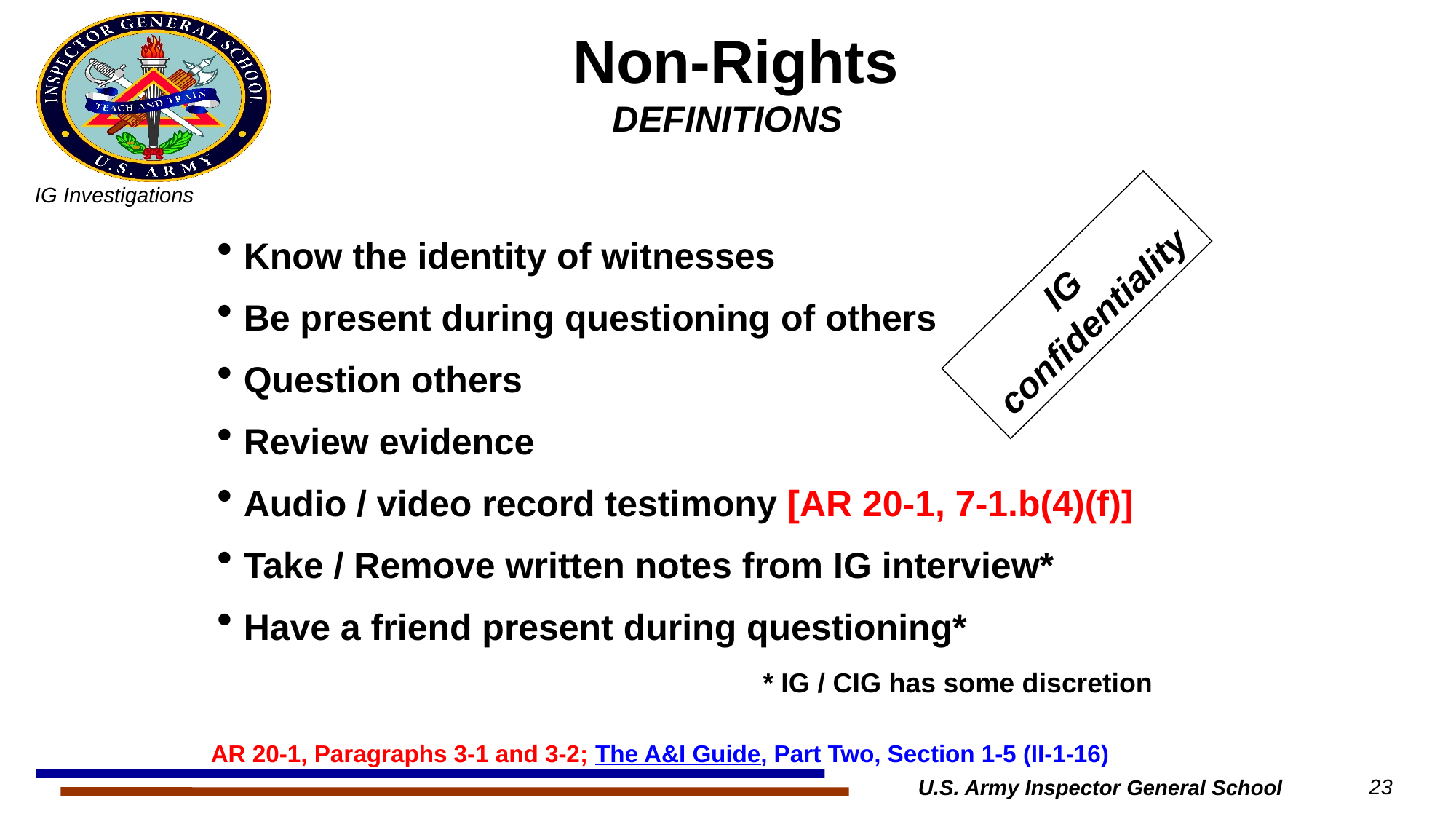

Non-Rights
DEFINITIONS
 Know the identity of witnesses

 Be present during questioning of others

 Question others

 Review evidence

 Audio / video record testimony [AR 20-1, 7-1.b(4)(f)]

 Take / Remove written notes from IG interview*

 Have a friend present during questioning*

					* IG / CIG has some discretion
IG confidentiality
AR 20-1, Paragraphs 3-1 and 3-2; The A&I Guide, Part Two, Section 1-5 (II-1-16)
U.S. Army Inspector General School